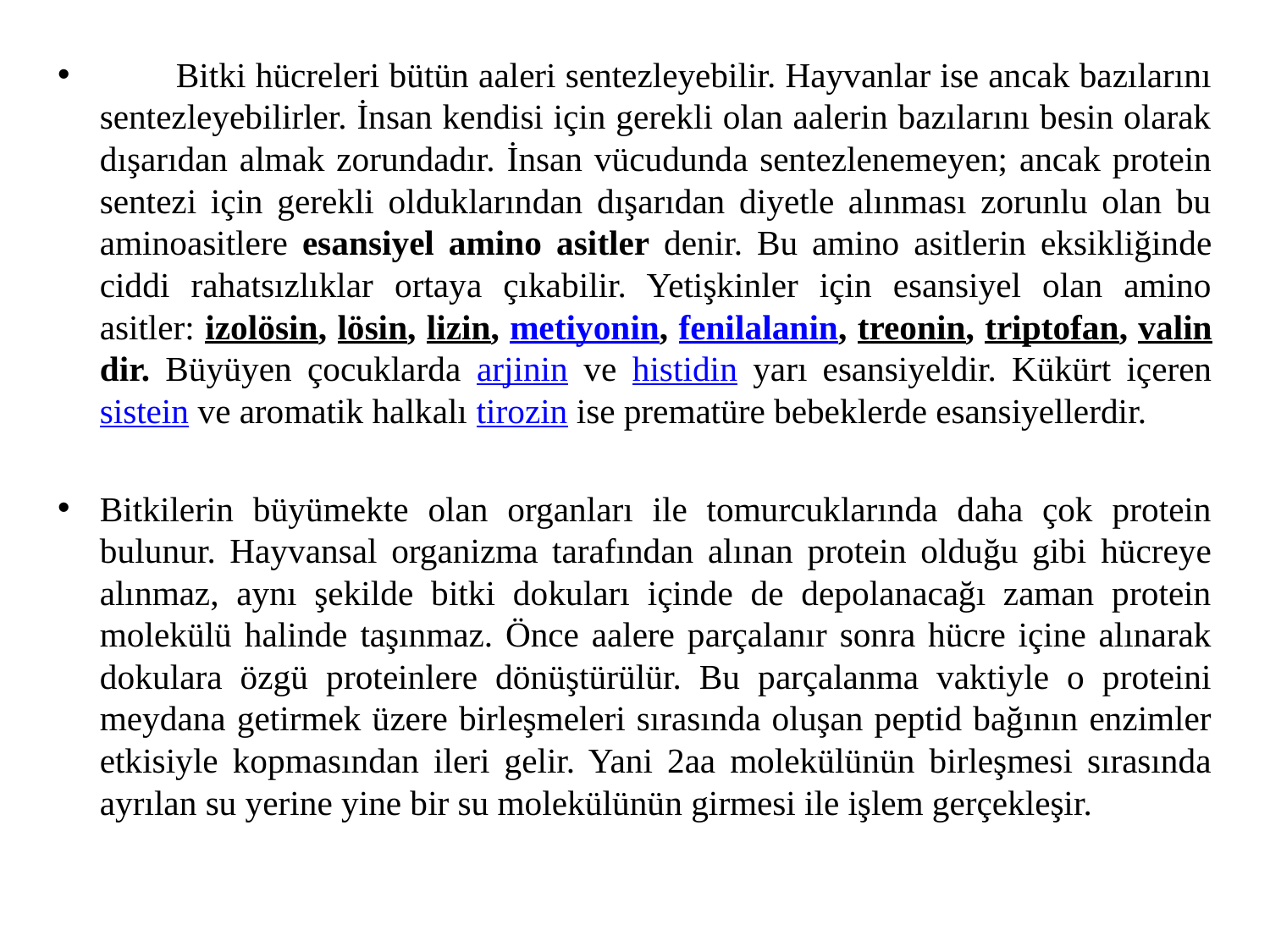

Bitki hücreleri bütün aaleri sentezleyebilir. Hayvanlar ise ancak bazılarını sentezleyebilirler. İnsan kendisi için gerekli olan aalerin bazılarını besin olarak dışarıdan almak zorundadır. İnsan vücudunda sentezlenemeyen; ancak protein sentezi için gerekli olduklarından dışarıdan diyetle alınması zorunlu olan bu aminoasitlere esansiyel amino asitler denir. Bu amino asitlerin eksikliğinde ciddi rahatsızlıklar ortaya çıkabilir. Yetişkinler için esansiyel olan amino asitler: izolösin, lösin, lizin, metiyonin, fenilalanin, treonin, triptofan, valindir. Büyüyen çocuklarda arjinin ve histidin yarı esansiyeldir. Kükürt içeren sistein ve aromatik halkalı tirozin ise prematüre bebeklerde esansiyellerdir.

	Bitkilerin büyümekte olan organları ile tomurcuklarında daha çok protein bulunur. Hayvansal organizma tarafından alınan protein olduğu gibi hücreye alınmaz, aynı şekilde bitki dokuları içinde de depolanacağı zaman protein molekülü halinde taşınmaz. Önce aalere parçalanır sonra hücre içine alınarak dokulara özgü proteinlere dönüştürülür. Bu parçalanma vaktiyle o proteini meydana getirmek üzere birleşmeleri sırasında oluşan peptid bağının enzimler etkisiyle kopmasından ileri gelir. Yani 2aa molekülünün birleşmesi sırasında ayrılan su yerine yine bir su molekülünün girmesi ile işlem gerçekleşir.